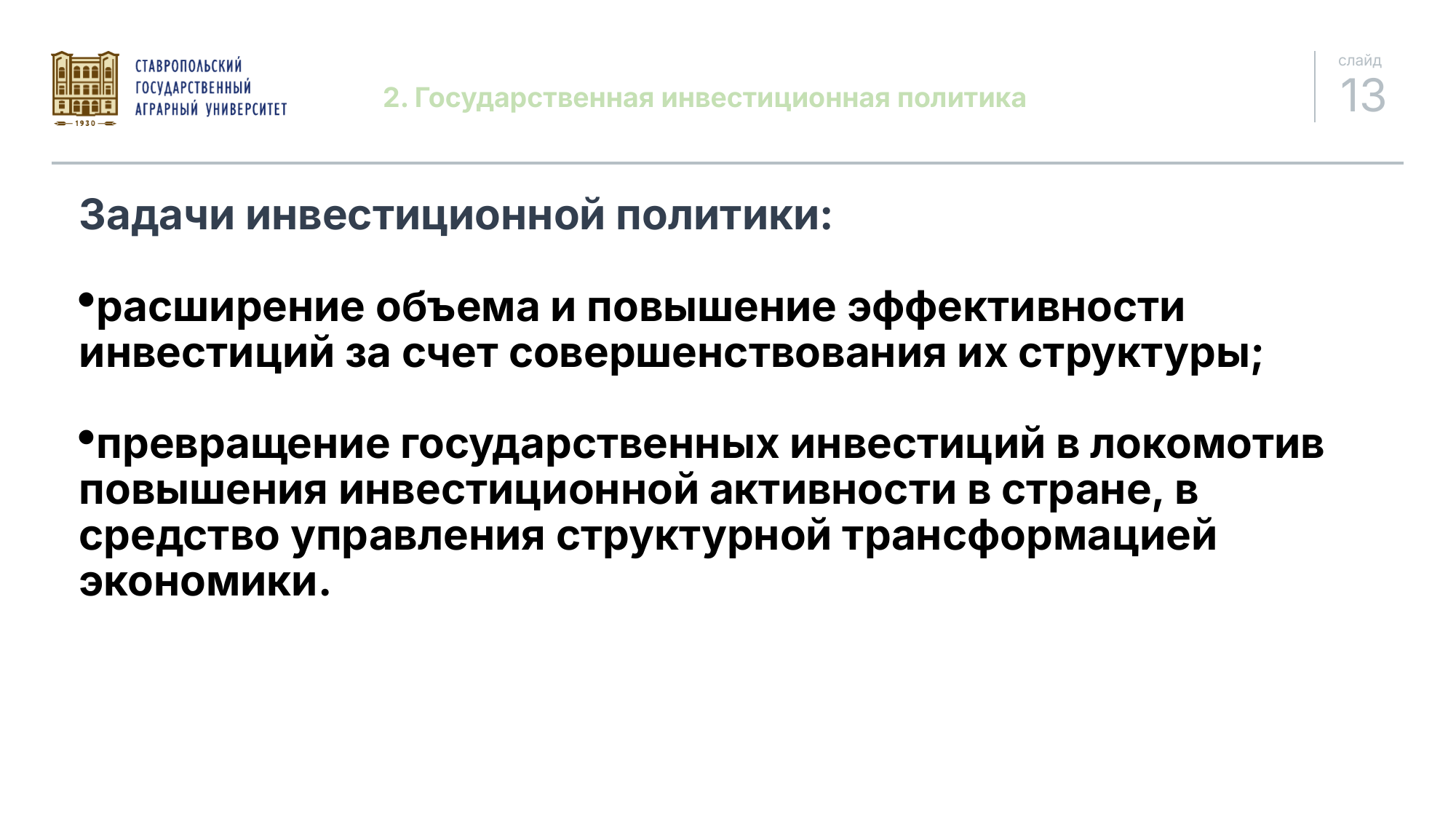

# 2. Государственная инвестиционная политика
Задачи инвестиционной политики:

расширение объема и повышение эффективности инвестиций за счет совершенствования их структуры;

превращение государственных инвестиций в локомотив повышения инвестиционной активности в стране, в средство управления структурной трансформацией экономики.